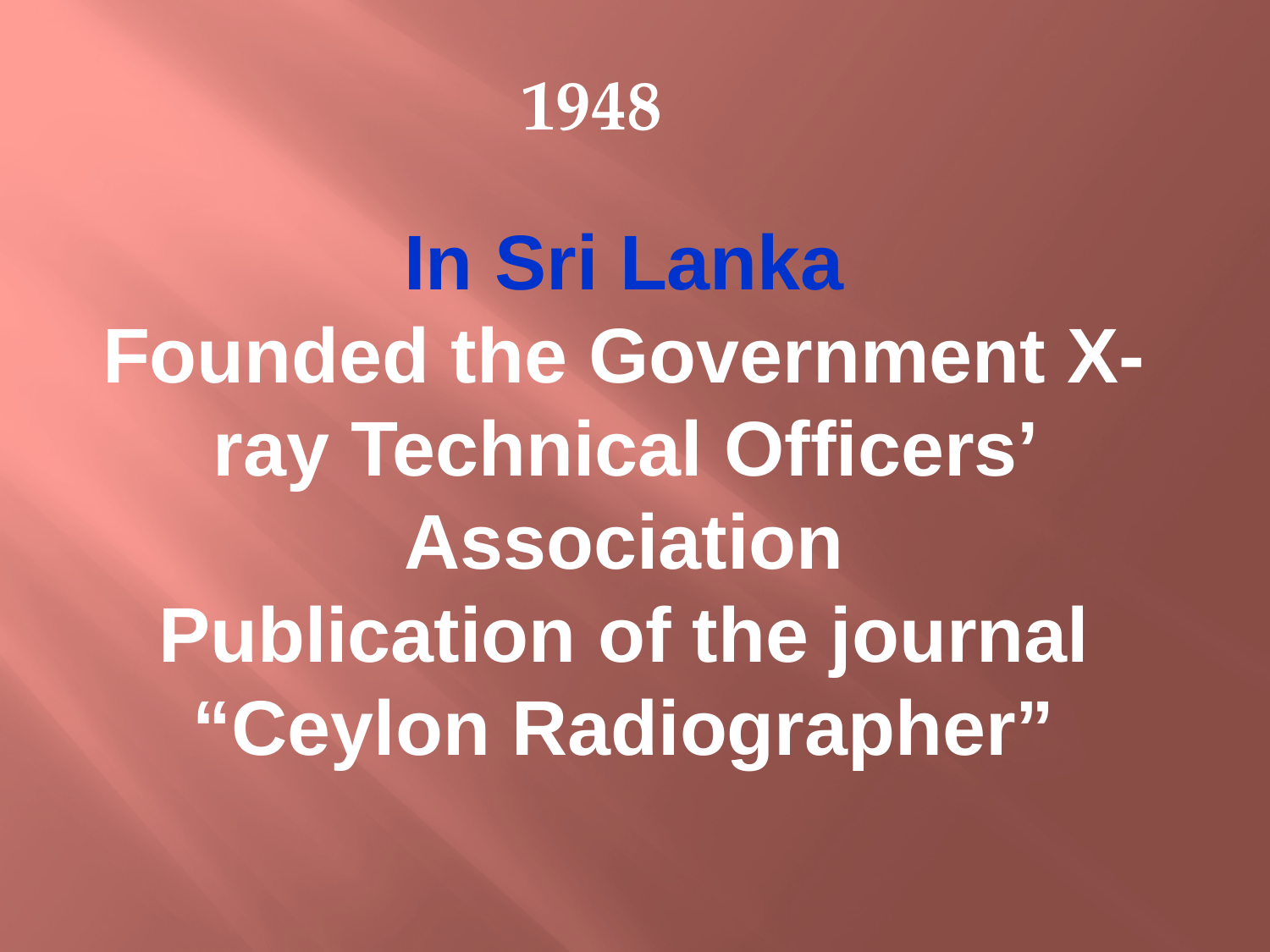

1948
# In Sri Lanka Founded the Government X-ray Technical Officers’ Association Publication of the journal “Ceylon Radiographer”